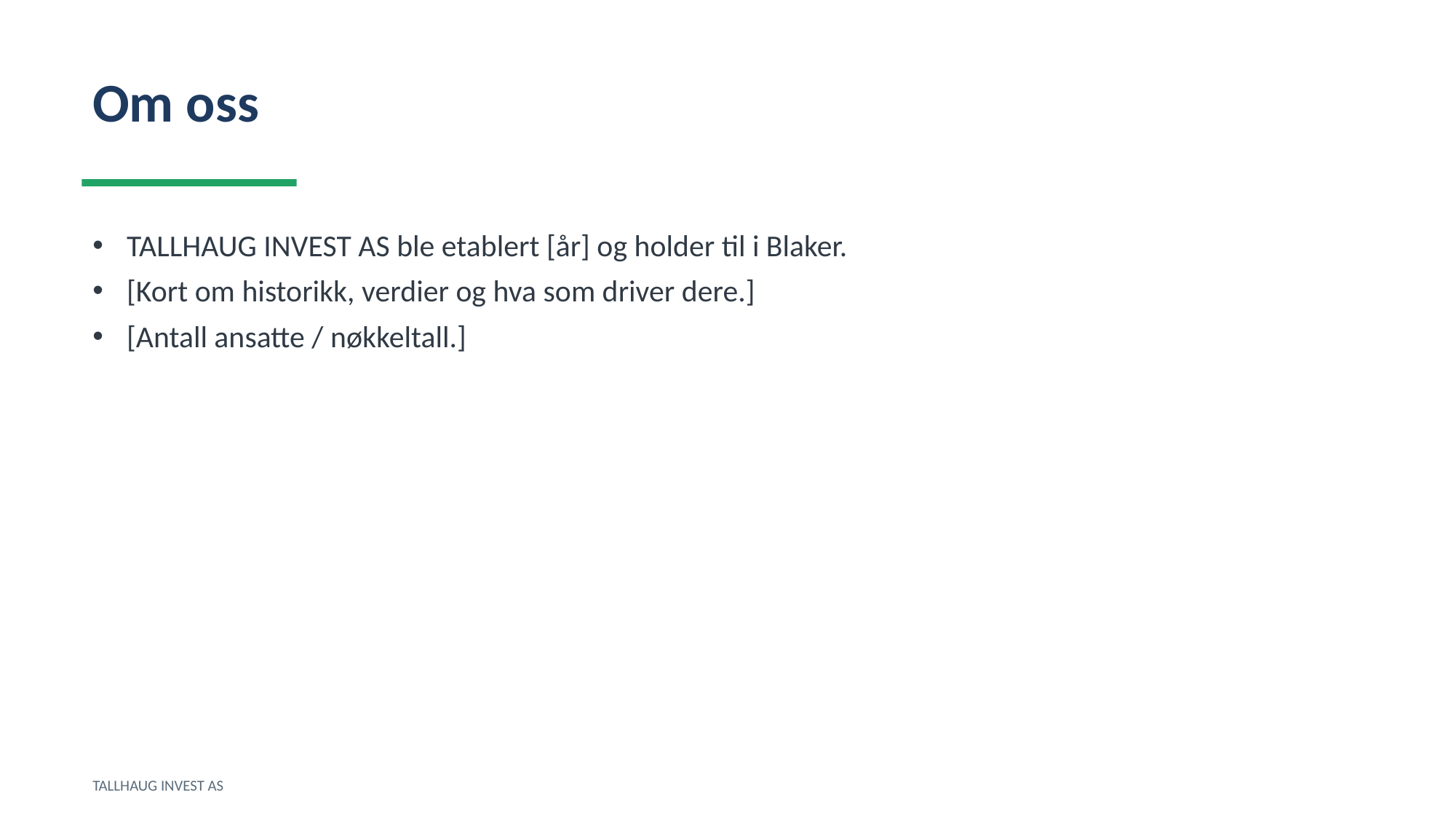

Om oss

TALLHAUG INVEST AS ble etablert [år] og holder til i Blaker.
[Kort om historikk, verdier og hva som driver dere.]
[Antall ansatte / nøkkeltall.]
TALLHAUG INVEST AS